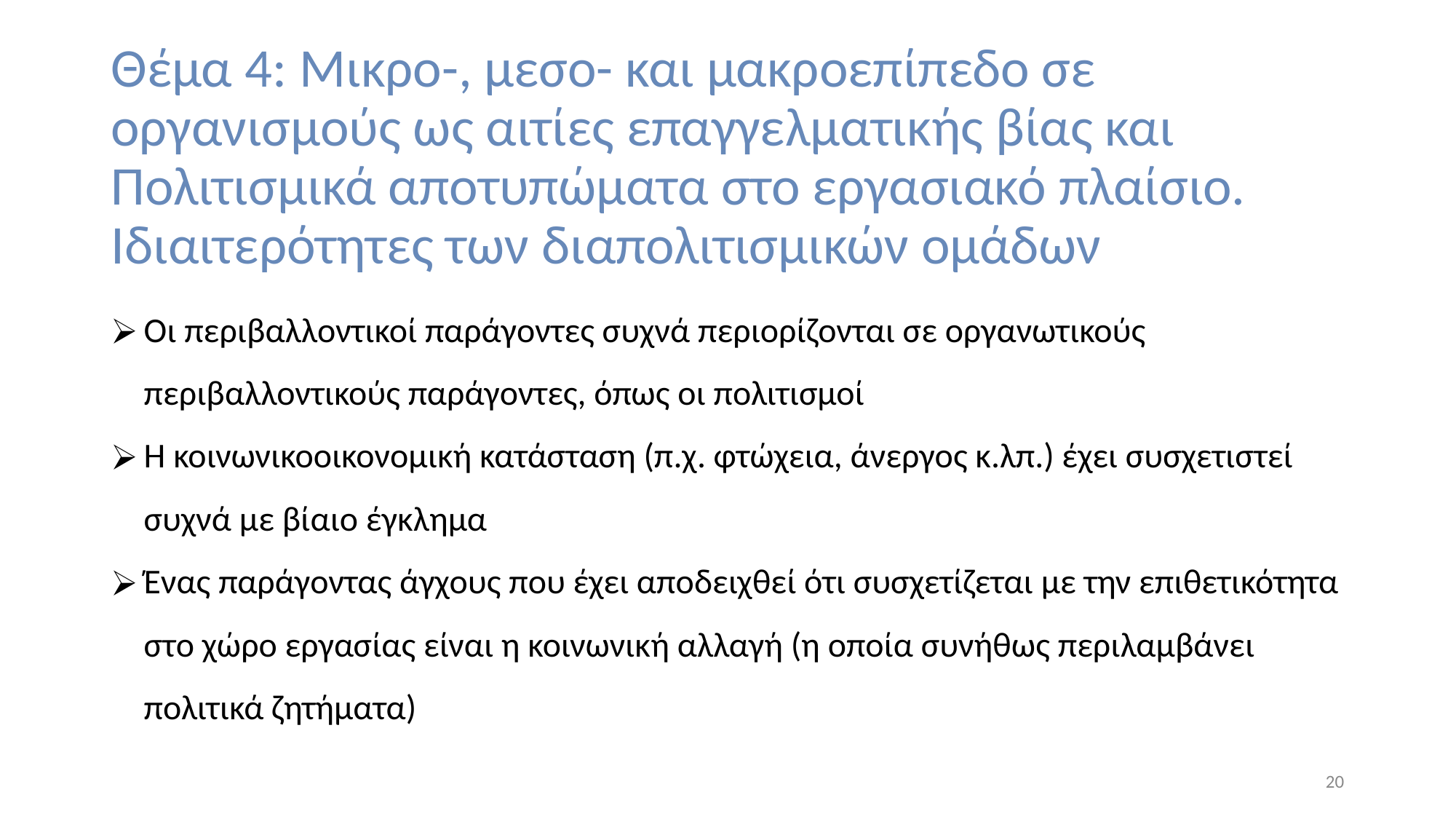

# Θέμα 4: Μικρο-, μεσο- και μακροεπίπεδο σε οργανισμούς ως αιτίες επαγγελματικής βίας και Πολιτισμικά αποτυπώματα στο εργασιακό πλαίσιο. Ιδιαιτερότητες των διαπολιτισμικών ομάδων
Οι περιβαλλοντικοί παράγοντες συχνά περιορίζονται σε οργανωτικούς περιβαλλοντικούς παράγοντες, όπως οι πολιτισμοί
Η κοινωνικοοικονομική κατάσταση (π.χ. φτώχεια, άνεργος κ.λπ.) έχει συσχετιστεί συχνά με βίαιο έγκλημα
Ένας παράγοντας άγχους που έχει αποδειχθεί ότι συσχετίζεται με την επιθετικότητα στο χώρο εργασίας είναι η κοινωνική αλλαγή (η οποία συνήθως περιλαμβάνει πολιτικά ζητήματα)
20